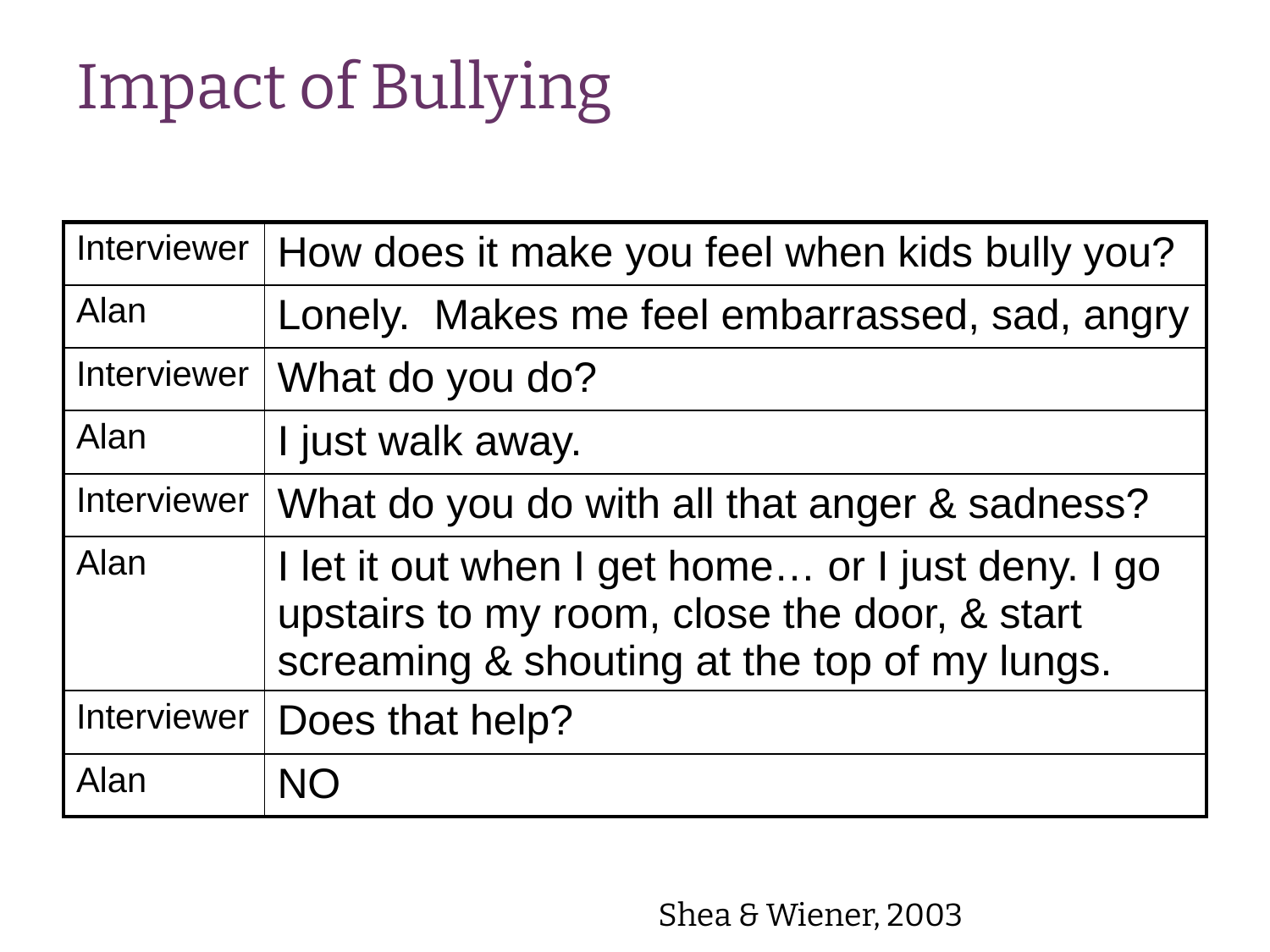

# Impact of Bullying
| Interviewer | How does it make you feel when kids bully you? |
| --- | --- |
| Alan | Lonely. Makes me feel embarrassed, sad, angry |
| Interviewer | What do you do? |
| Alan | I just walk away. |
| Interviewer | What do you do with all that anger & sadness? |
| Alan | I let it out when I get home… or I just deny. I go upstairs to my room, close the door, & start screaming & shouting at the top of my lungs. |
| Interviewer | Does that help? |
| Alan | NO |

Shea & Wiener, 2003